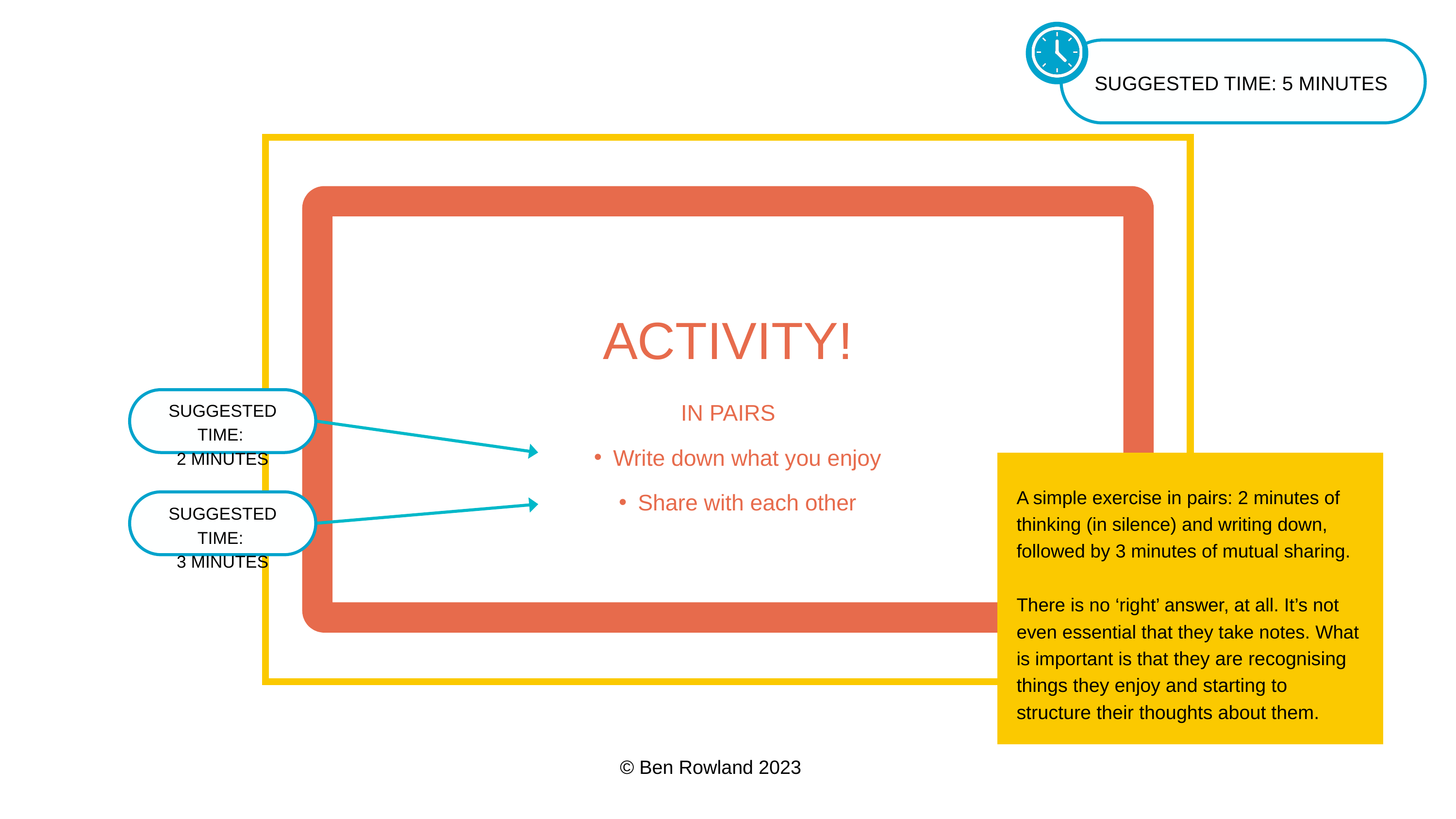

SUGGESTED TIME: 5 MINUTES

ACTIVITY!
IN PAIRS
Write down what you enjoy
Share with each other

SUGGESTED TIME:
2 MINUTES

A simple exercise in pairs: 2 minutes of thinking (in silence) and writing down, followed by 3 minutes of mutual sharing.

There is no ‘right’ answer, at all. It’s not even essential that they take notes. What is important is that they are recognising
things they enjoy and starting to structure their thoughts about them.

SUGGESTED TIME:
3 MINUTES

© Ben Rowland 2023